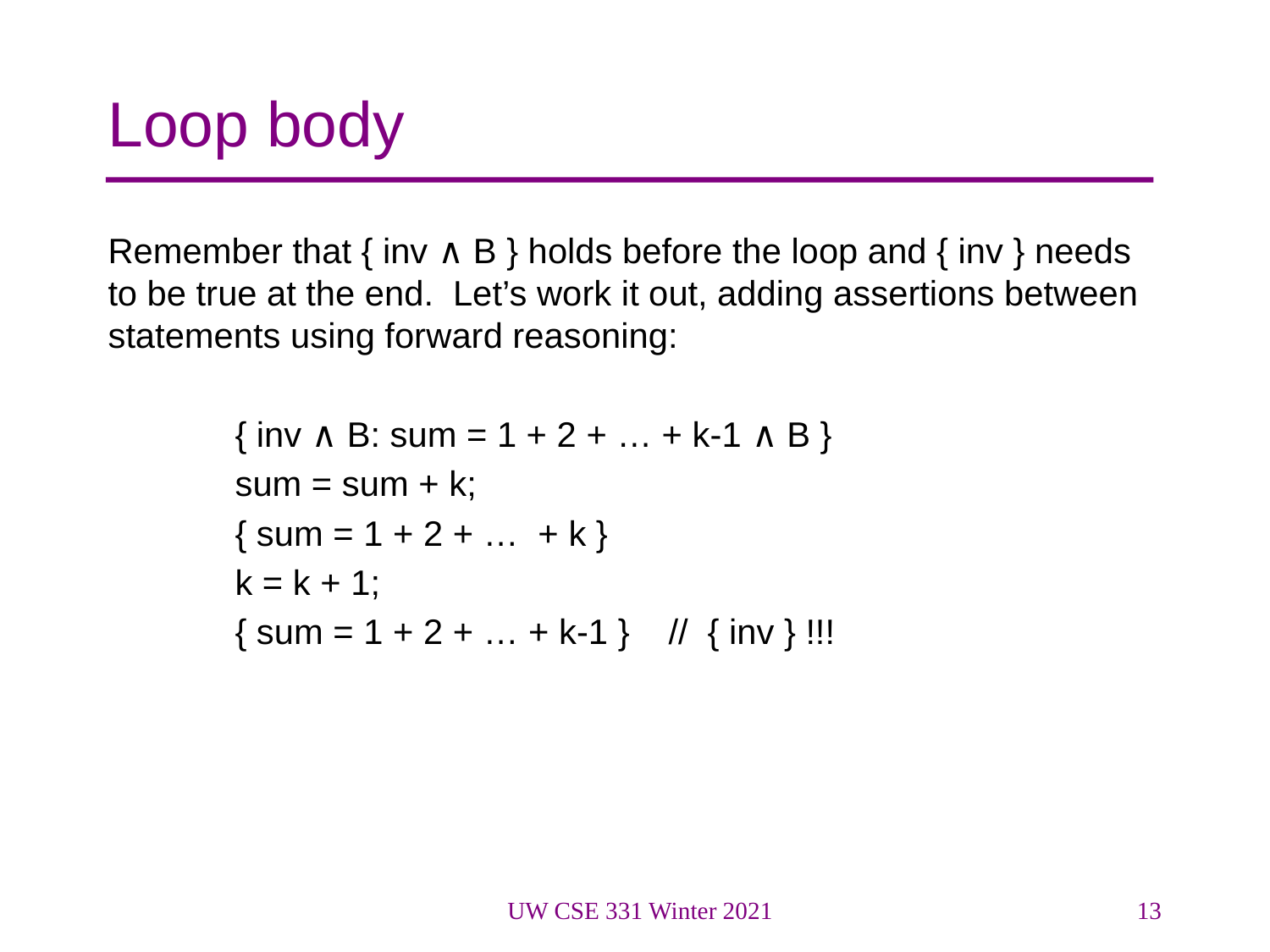

# Loop body
Remember that { inv ∧ B } holds before the loop and { inv } needs to be true at the end.  Let’s work it out, adding assertions between statements using forward reasoning:

	{ inv ∧ B: sum = 1 + 2 + … + k-1 ∧ B }
	sum = sum + k;
	{ sum = 1 + 2 + …  + k }
	k = k + 1;
	{ sum = 1 + 2 + … + k-1 }    //  { inv } !!!

UW CSE 331 Winter 2021
13